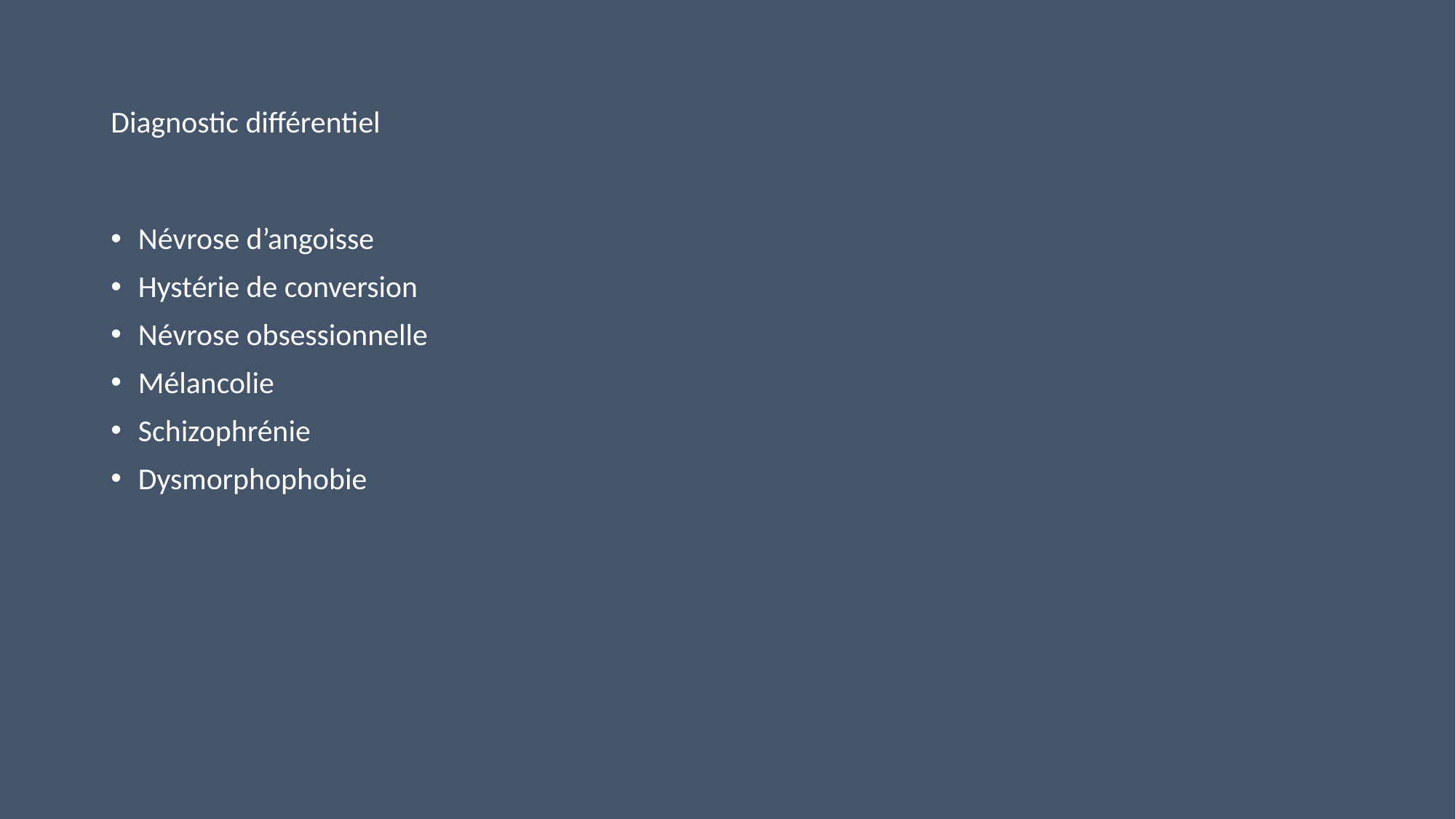

# Diagnostic différentiel
Névrose d’angoisse
Hystérie de conversion
Névrose obsessionnelle
Mélancolie
Schizophrénie
Dysmorphophobie